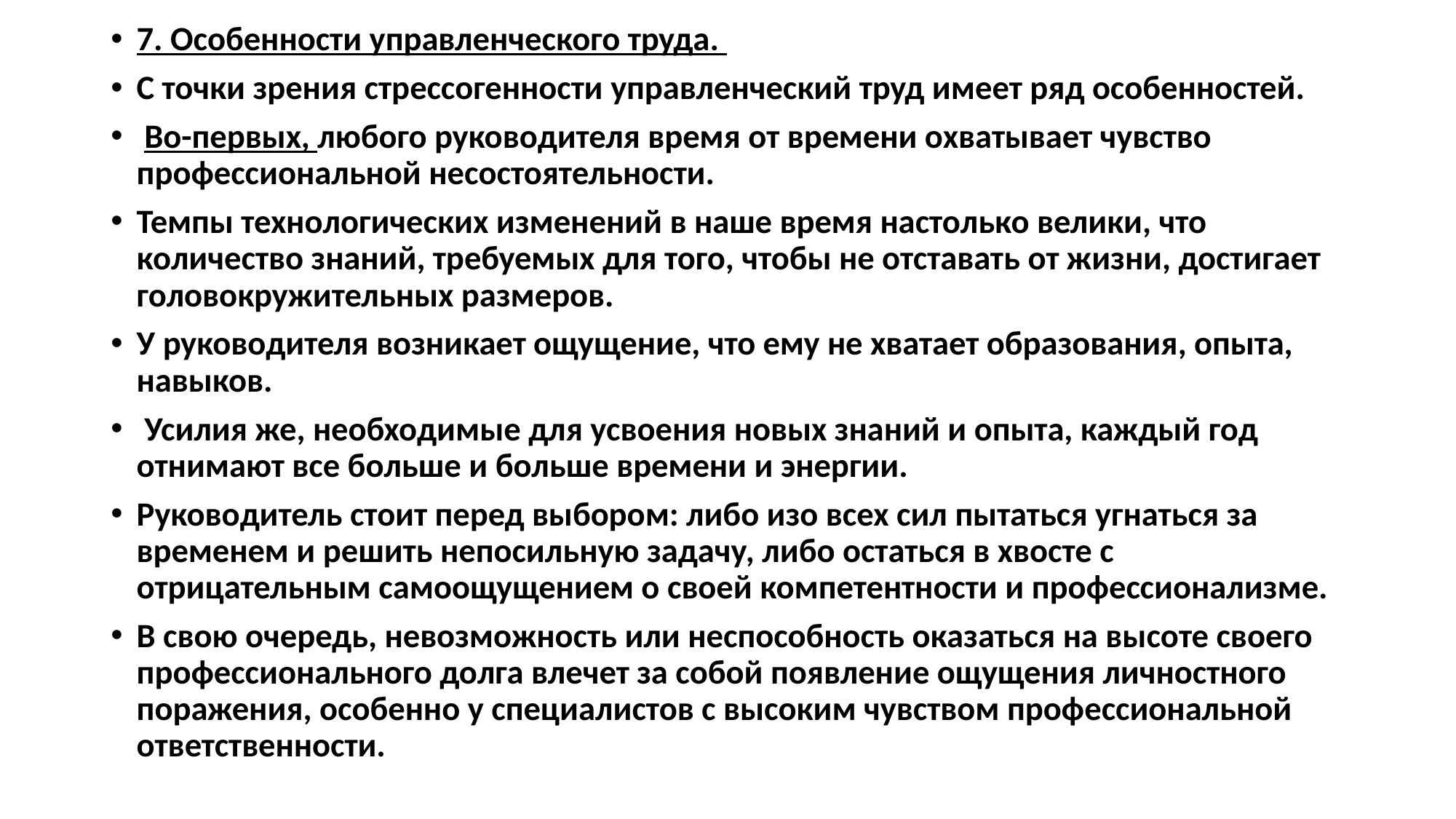

7. Особенности управленческого труда.
С точки зрения стрессогенности управленческий труд имеет ряд особенностей.
 Во-первых, любого руководителя время от времени охватывает чувство профессиональной несостоятельности.
Темпы технологических изменений в наше время настолько велики, что количество знаний, требуемых для того, чтобы не отставать от жизни, достигает головокружительных размеров.
У руководителя возникает ощущение, что ему не хватает образования, опыта, навыков.
 Усилия же, необходимые для усвоения новых знаний и опыта, каждый год отнимают все больше и больше времени и энергии.
Руководитель стоит перед выбором: либо изо всех сил пытаться угнаться за временем и решить непосильную задачу, либо остаться в хвосте с отрицательным самоощущением о своей компетентности и профессионализме.
В свою очередь, невозможность или неспособность оказаться на высоте своего профессионального долга влечет за собой появление ощущения личностного поражения, особенно у специалистов с высоким чувством профессиональной ответственности.